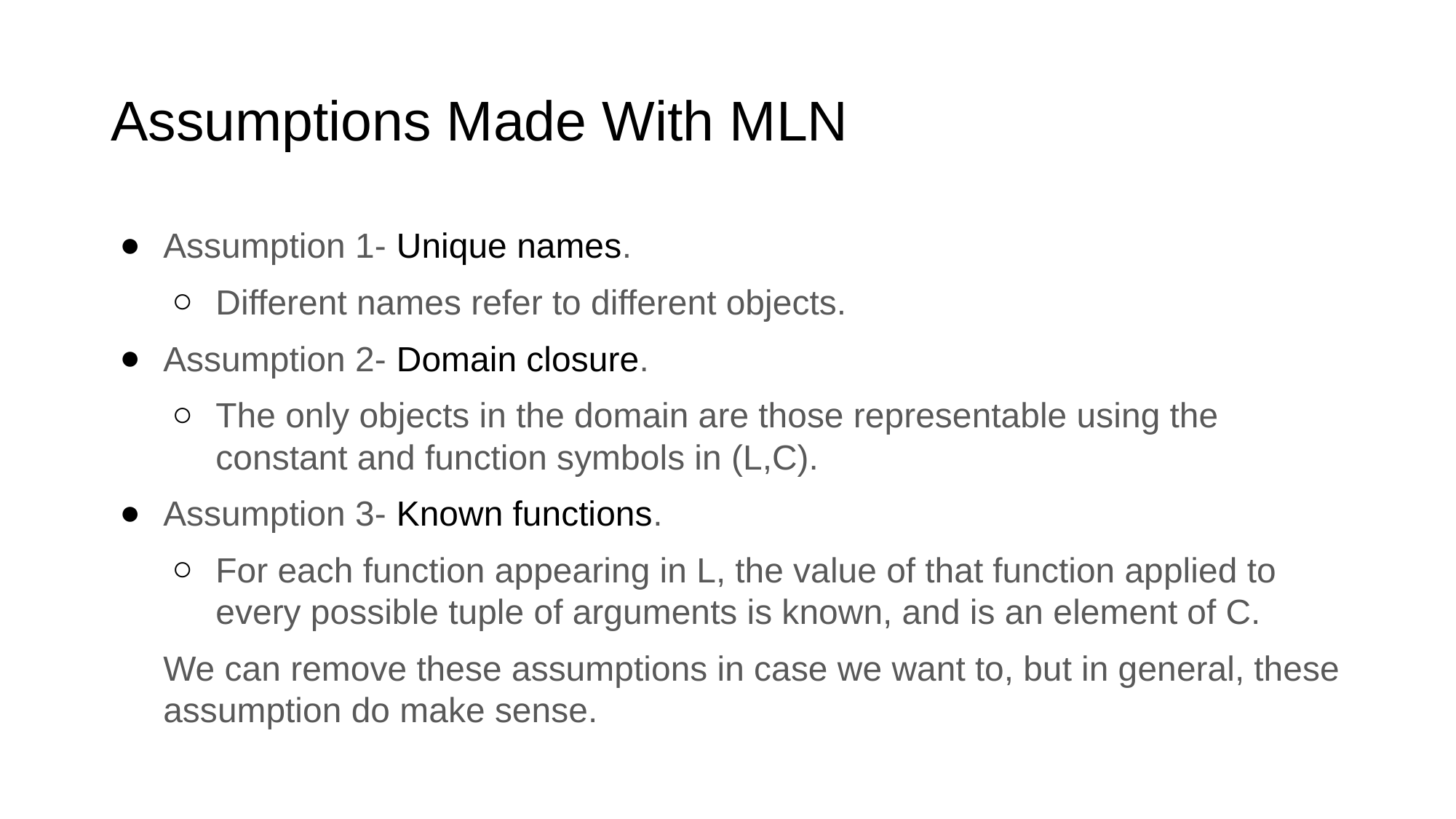

# Assumptions Made With MLN
Assumption 1- Unique names.
Different names refer to different objects.
Assumption 2- Domain closure.
The only objects in the domain are those representable using the constant and function symbols in (L,C).
Assumption 3- Known functions.
For each function appearing in L, the value of that function applied to every possible tuple of arguments is known, and is an element of C.
We can remove these assumptions in case we want to, but in general, these assumption do make sense.